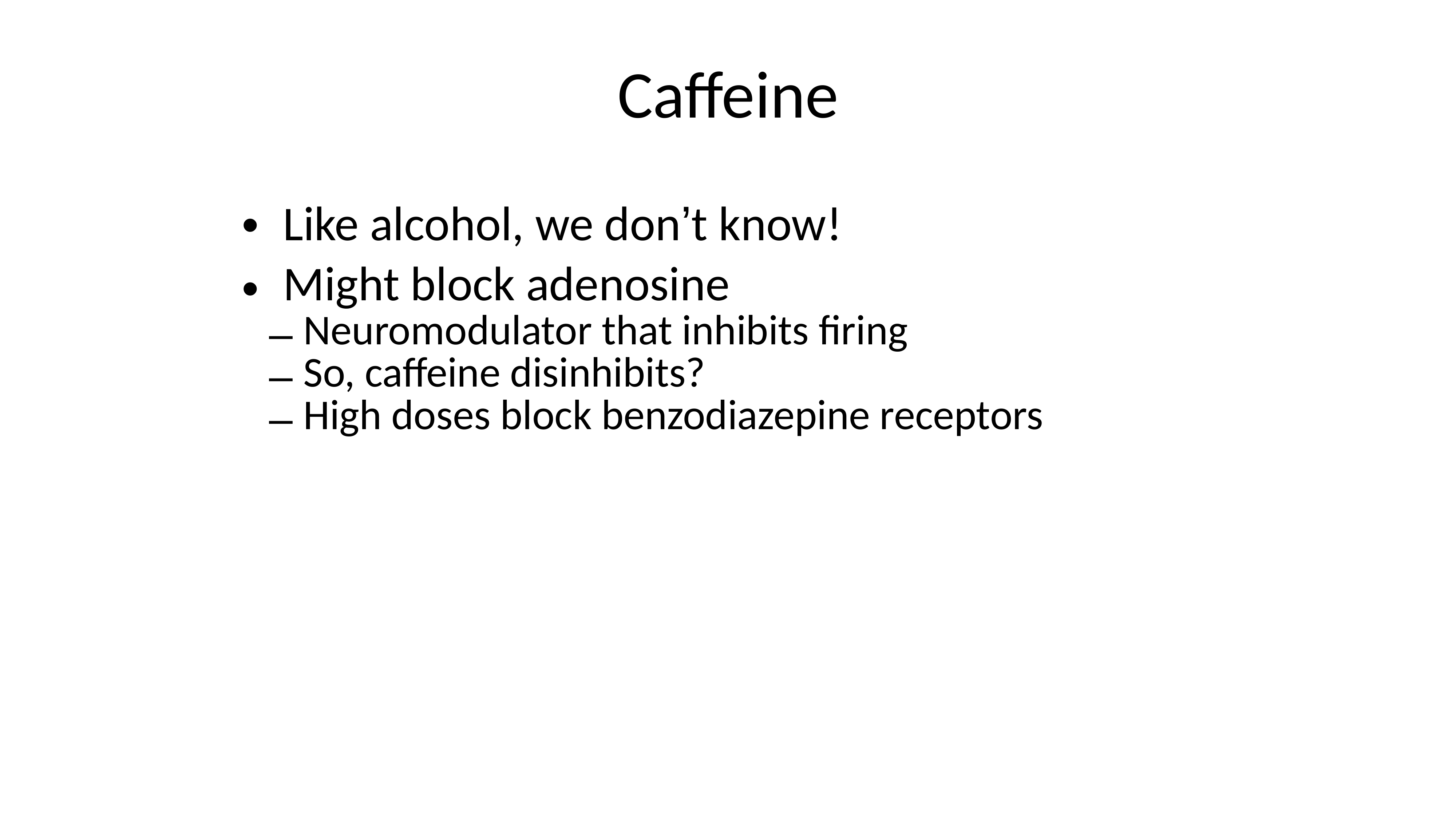

Caffeine
Like alcohol, we don’t know!
Might block adenosine
Neuromodulator that inhibits firing
So, caffeine disinhibits?
High doses block benzodiazepine receptors